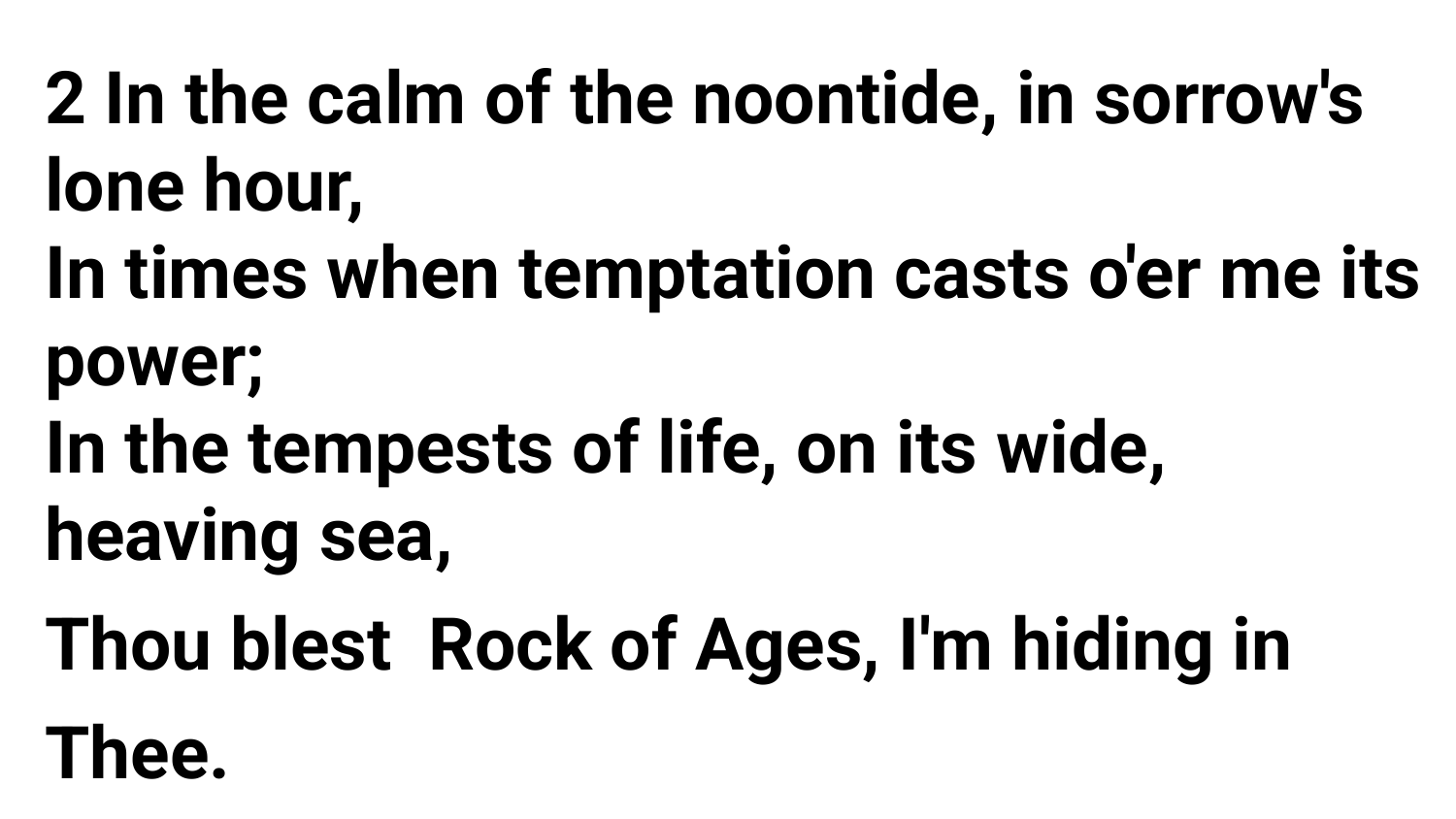

2 In the calm of the noontide, in sorrow's lone hour,
In times when temptation casts o'er me its power;
In the tempests of life, on its wide, heaving sea,
Thou blest  Rock of Ages, I'm hiding in Thee.